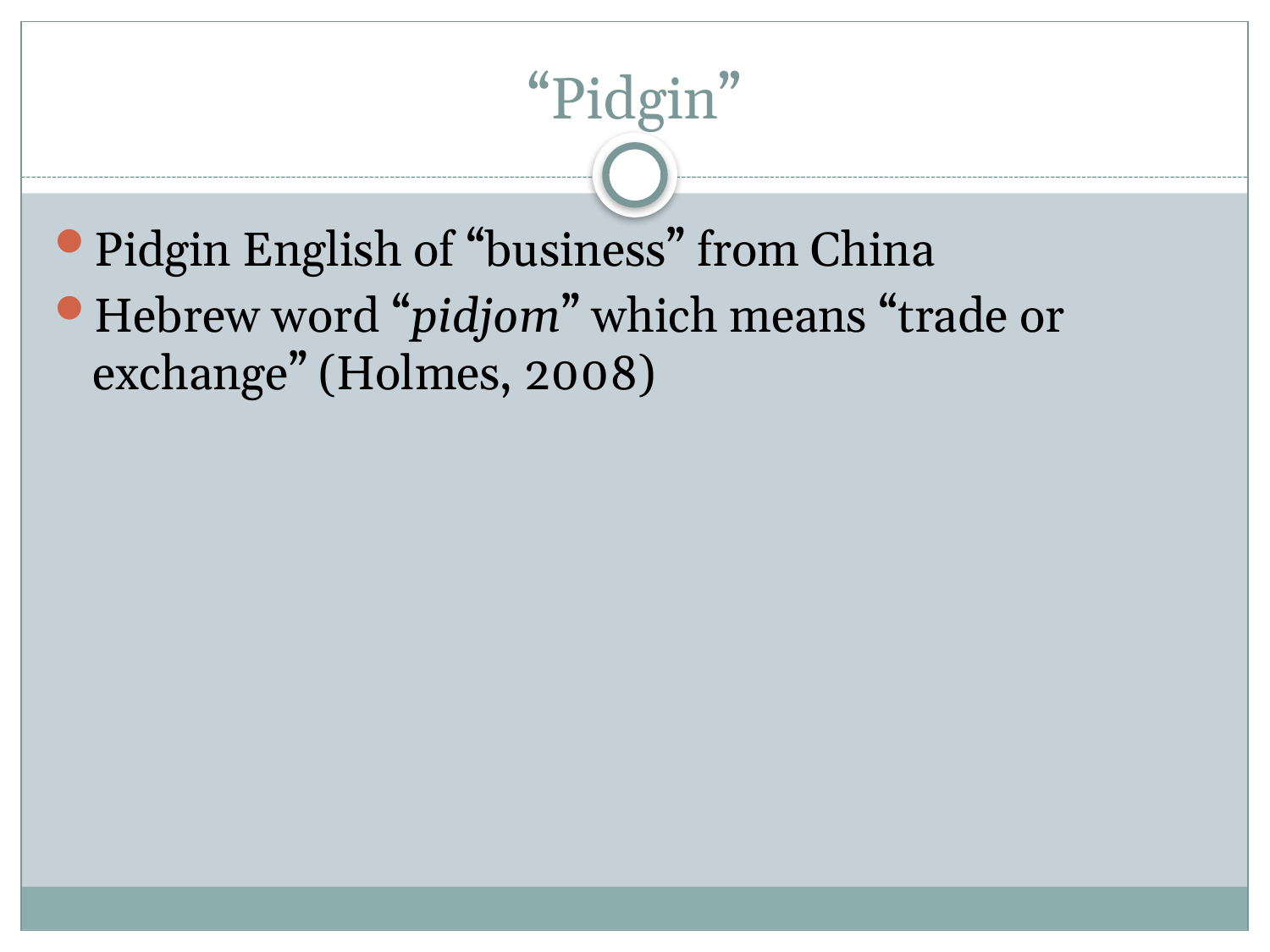

# “Pidgin”
Pidgin English of “business” from China
Hebrew word “pidjom” which means “trade or exchange” (Holmes, 2008)